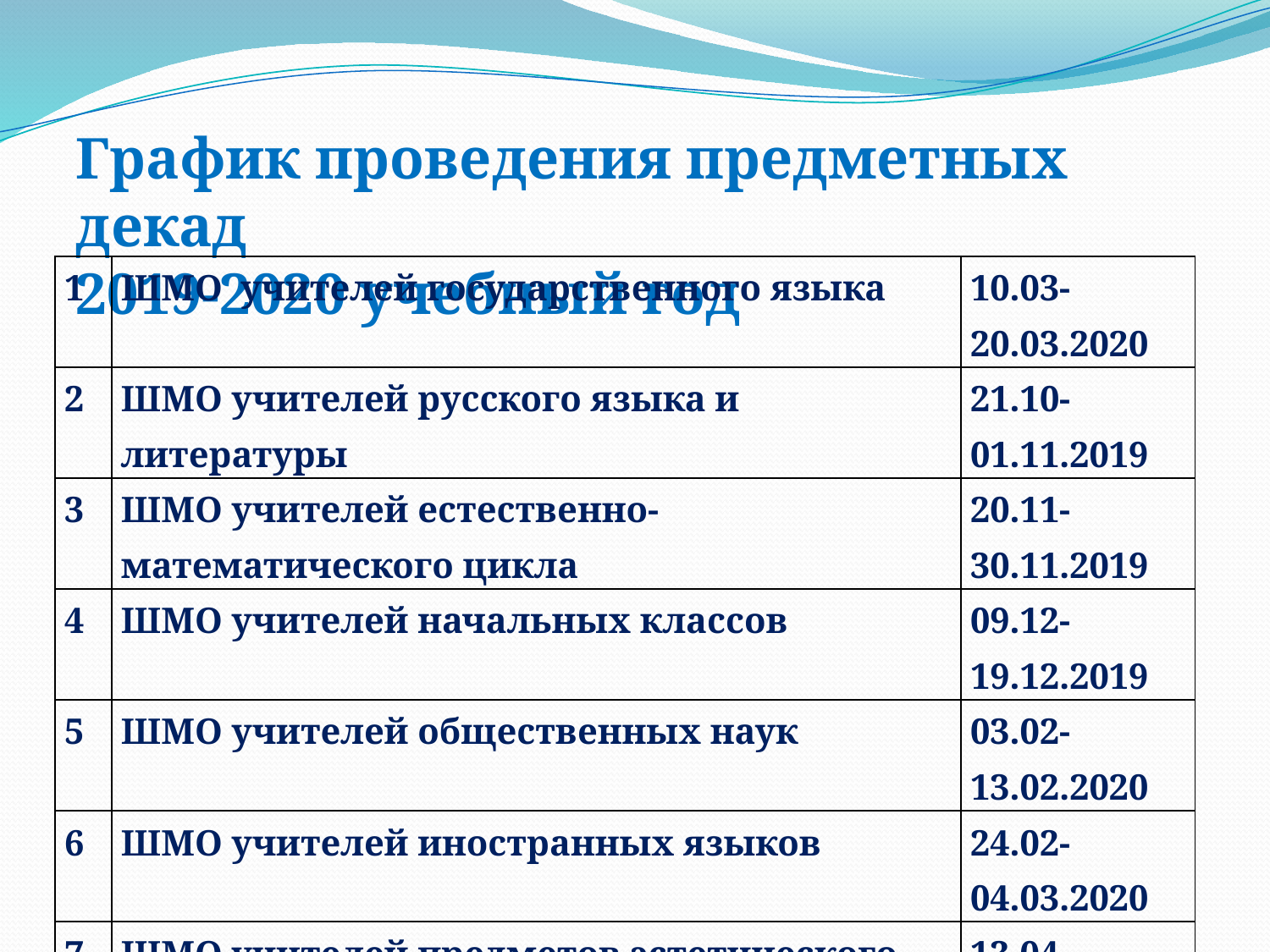

График проведения предметных декад
2019-2020 учебный год
| 1 | ШМО учителей государственного языка | 10.03-20.03.2020 |
| --- | --- | --- |
| 2 | ШМО учителей русского языка и литературы | 21.10-01.11.2019 |
| 3 | ШМО учителей естественно-математического цикла | 20.11-30.11.2019 |
| 4 | ШМО учителей начальных классов | 09.12-19.12.2019 |
| 5 | ШМО учителей общественных наук | 03.02-13.02.2020 |
| 6 | ШМО учителей иностранных языков | 24.02-04.03.2020 |
| 7 | ШМО учителей предметов эстетического цикла и физкультуры | 13.04-23.04.2020 |